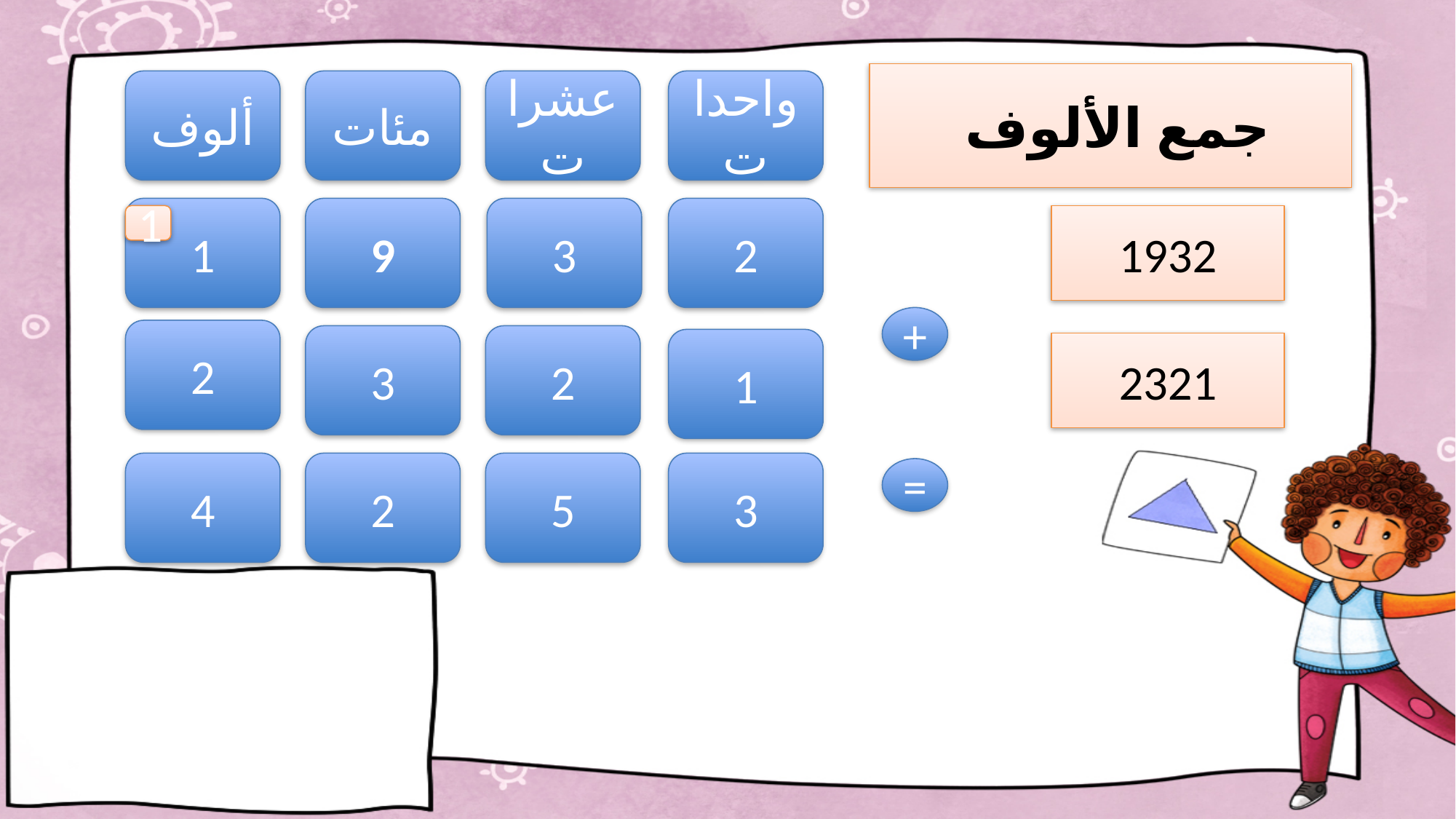

جمع الألوف
ألوف
مئات
عشرات
واحدات
1
9
3
2
1
1932
+
2
3
2
1
2321
4
2
5
3
=